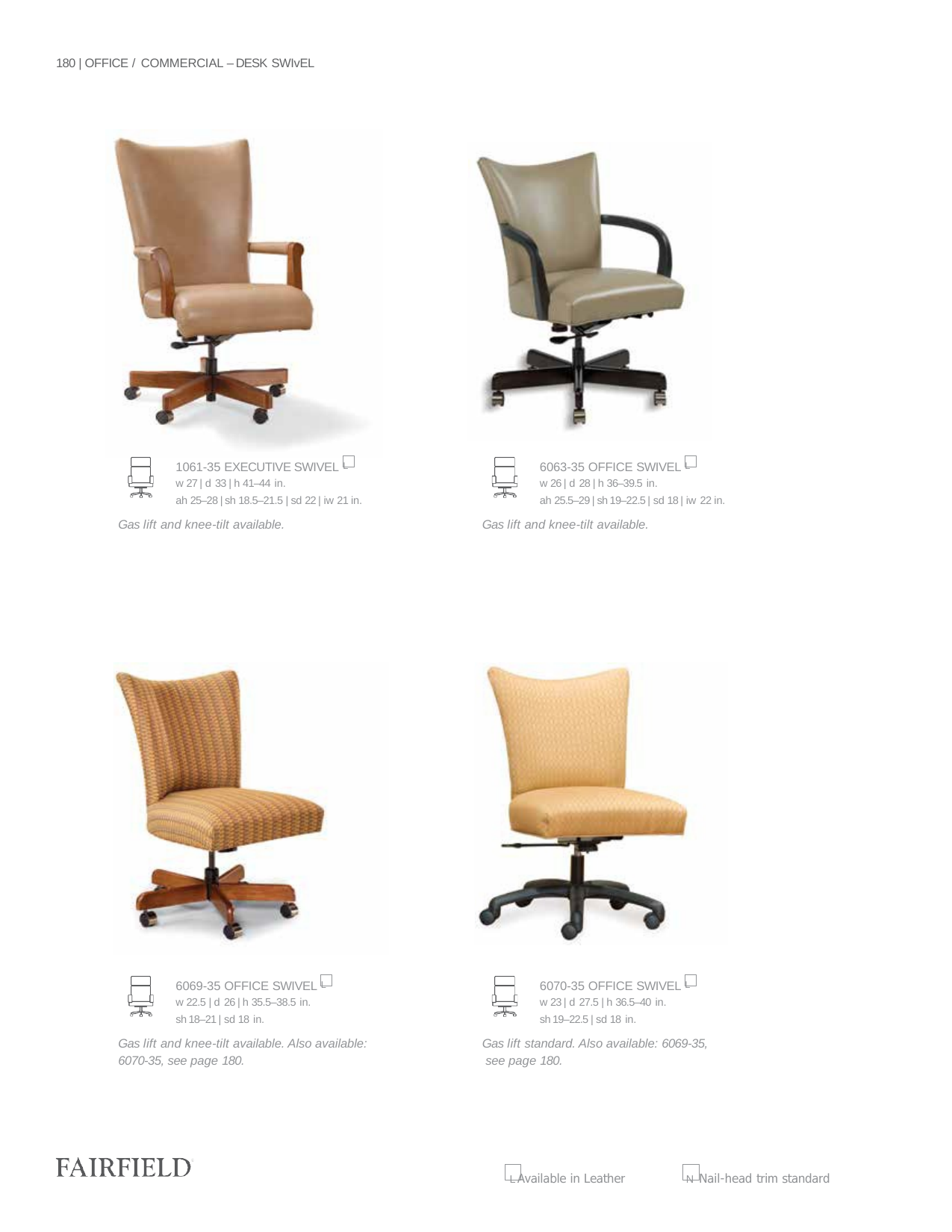

180 | OFFICE / COMMERCIAL – DESK SWIvEL

1061-35 EXECUTIVE SWIVEL L
w 27 | d 33 | h 41–44 in.
ah 25–28 | sh 18.5–21.5 | sd 22 | iw 21 in.
Gas lift and knee-tilt available.
6063-35 OFFICE SWIVEL L
w 26 | d 28 | h 36–39.5 in.
ah 25.5–29 | sh 19–22.5 | sd 18 | iw 22 in.
Gas lift and knee-tilt available.

6069-35 OFFICE SWIVEL L
w 22.5 | d 26 | h 35.5–38.5 in.
sh 18–21 | sd 18 in.
Gas lift and knee-tilt available. Also available:  6070-35, see page 180.
6070-35 OFFICE SWIVEL L
w 23 | d 27.5 | h 36.5–40 in.
sh 19–22.5 | sd 18 in.
Gas lift standard. Also available: 6069-35,  see page 180.

L Available in Leather
N Nail-head trim standard